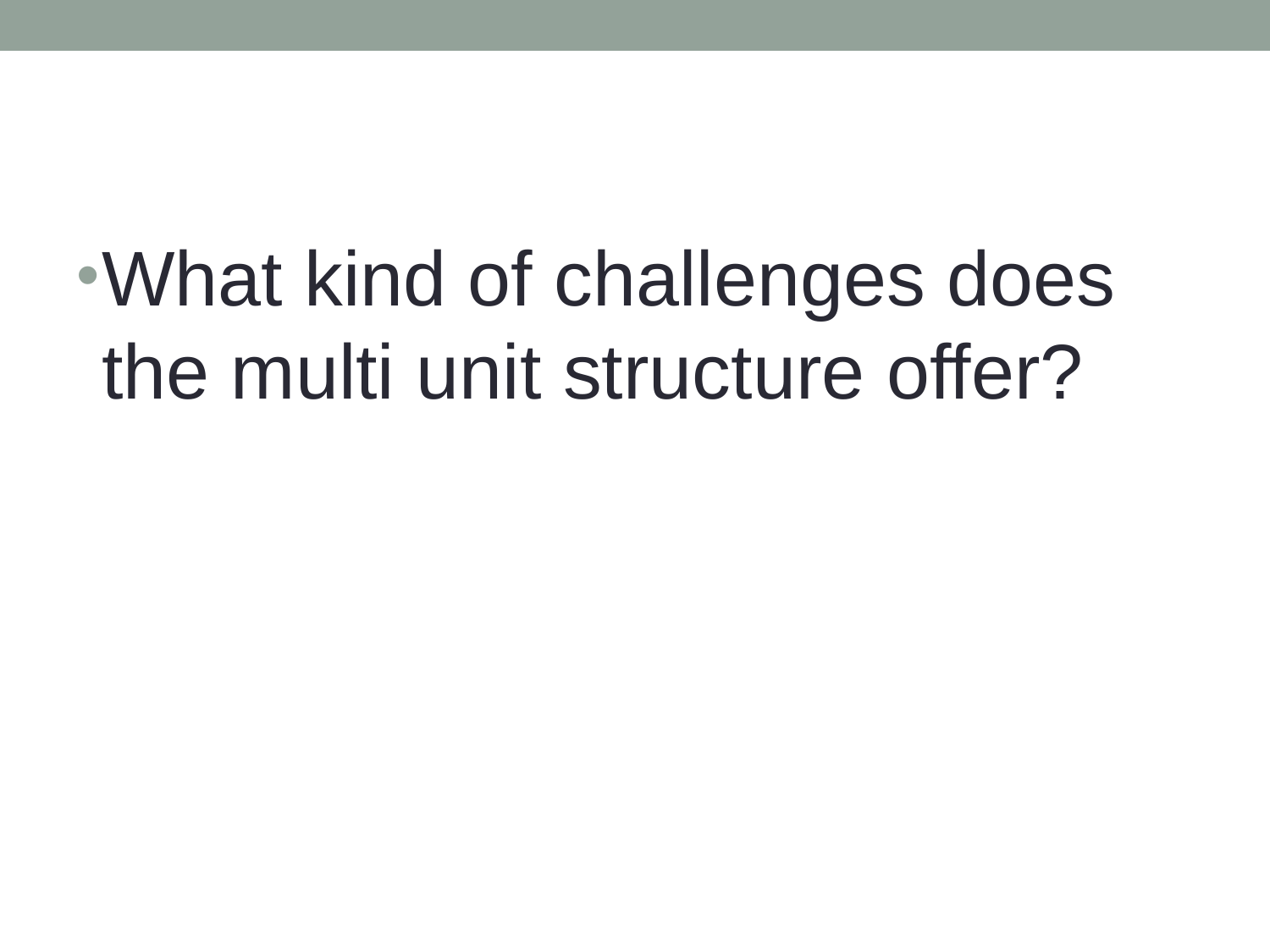

What kind of challenges does the multi unit structure offer?